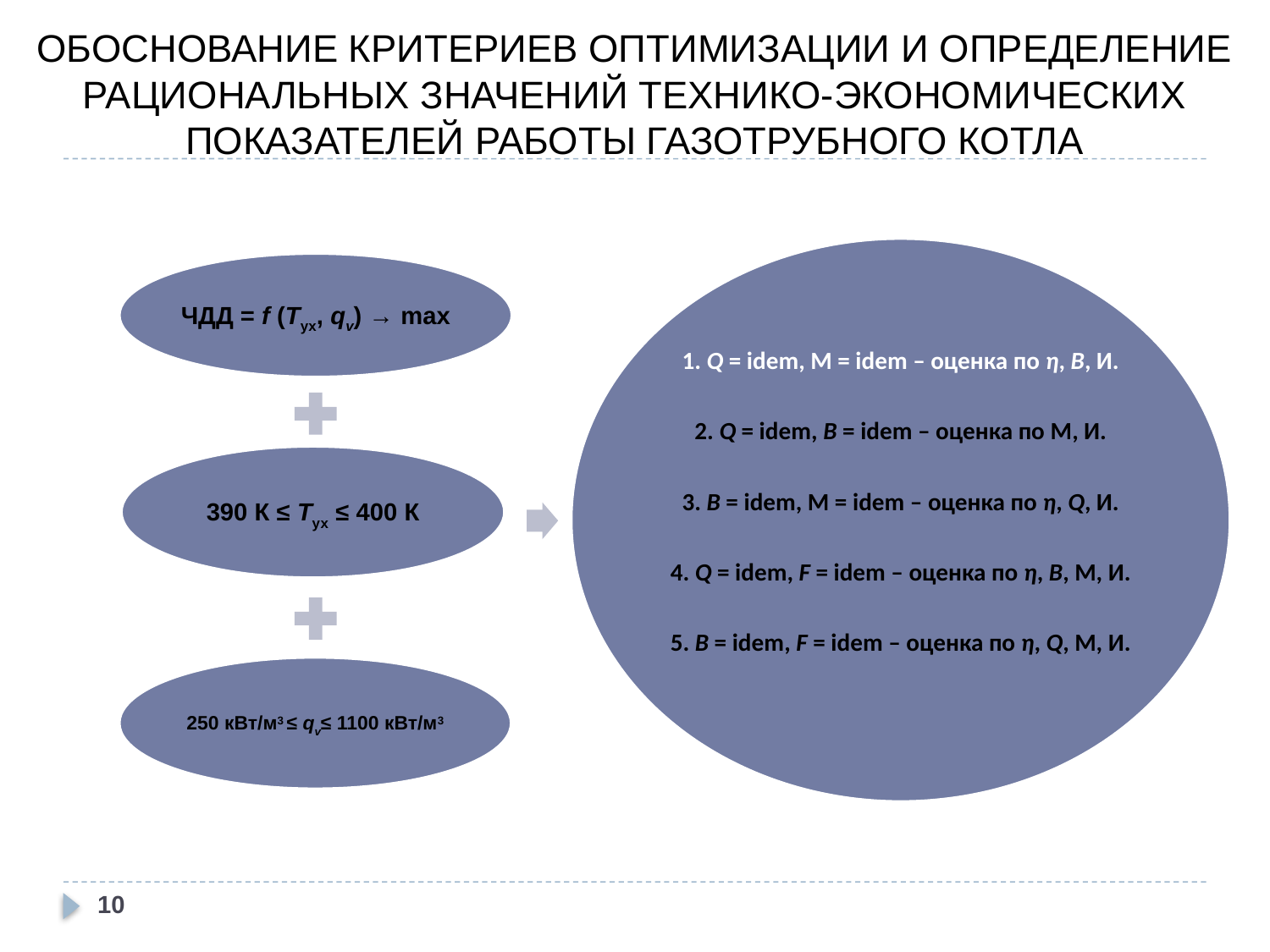

# ОБОСНОВАНИЕ КРИТЕРИЕВ ОПТИМИЗАЦИИ И ОПРЕДЕЛЕНИЕ РАЦИОНАЛЬНЫХ ЗНАЧЕНИЙ ТЕХНИКО-ЭКОНОМИЧЕСКИХ ПОКАЗАТЕЛЕЙ РАБОТЫ ГАЗОТРУБНОГО КОТЛА
ЧДД = f (Tух, qv) → max

390 К ≤ Tух ≤ 400 К

250 кВт/м3 ≤ qv≤ 1100 кВт/м3

1. Q = idem, М = idem – оценка по η, B, И.

2. Q = idem, B = idem – оценка по M, И.

3. В = idem, М = idem – оценка по η, Q, И.

4. Q = idem, F = idem – оценка по η, В, М, И.

5. B = idem, F = idem – оценка по η, Q, М, И.

10